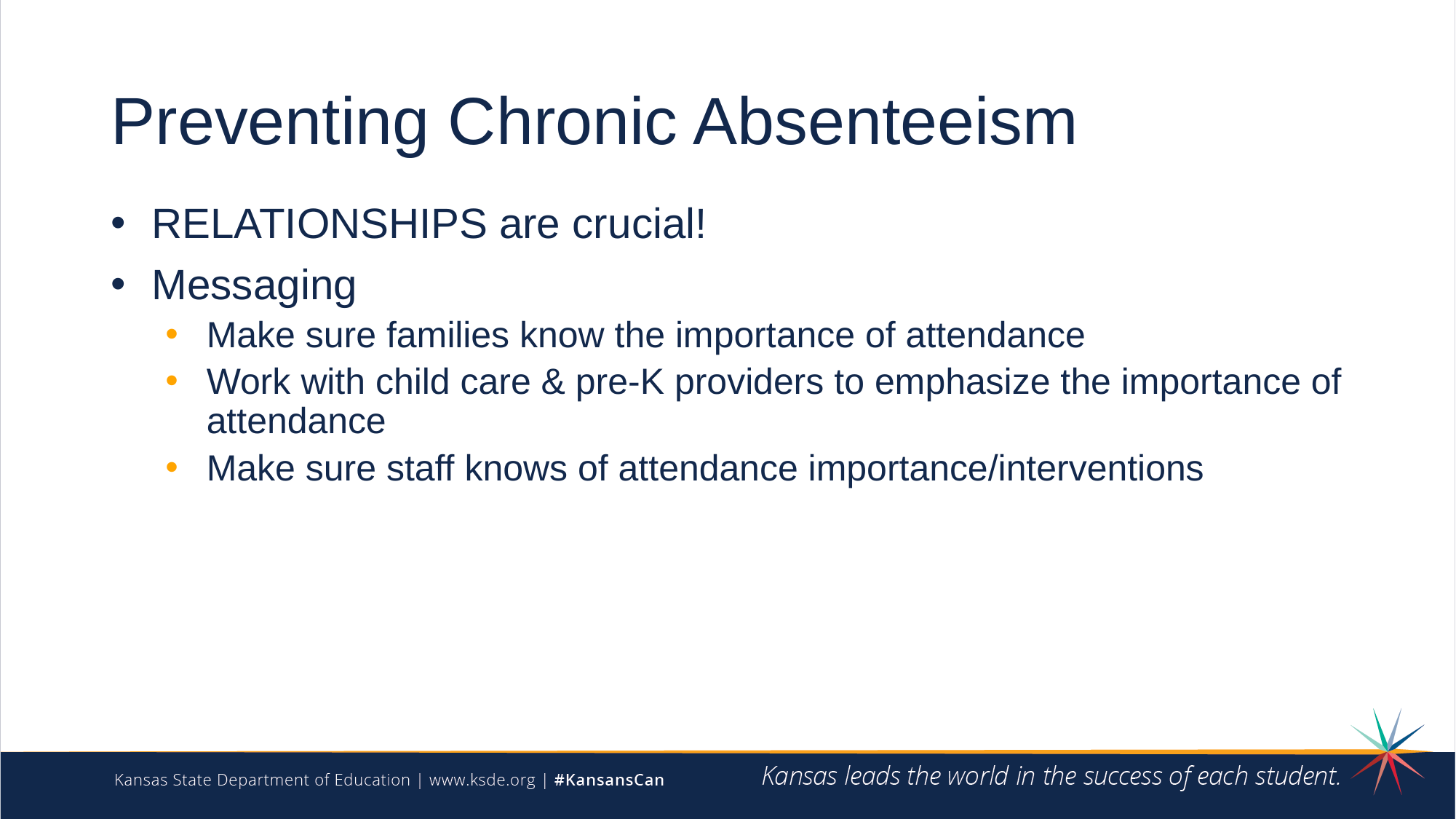

# Preventing Chronic Absenteeism
RELATIONSHIPS are crucial!
Messaging
Make sure families know the importance of attendance
Work with child care & pre-K providers to emphasize the importance of attendance
Make sure staff knows of attendance importance/interventions